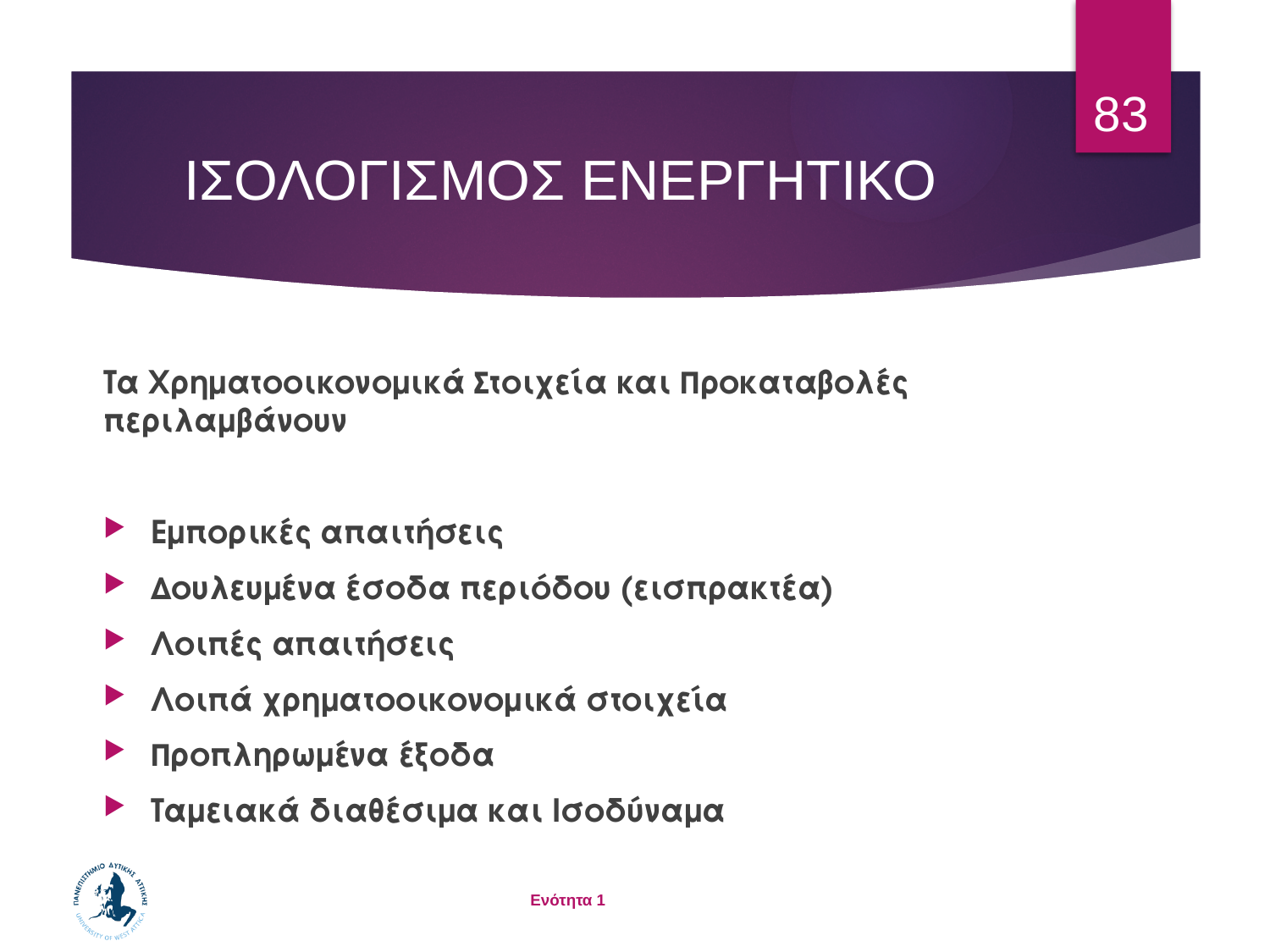

83
# ΙΣΟΛΟΓΙΣΜΟΣ ΕΝΕΡΓΗΤΙΚΟ
Τα Χρηματοοικονομικά Στοιχεία και Προκαταβολές περιλαμβάνουν

Εμπορικές απαιτήσεις
Δουλευμένα έσοδα περιόδου (εισπρακτέα)
Λοιπές απαιτήσεις
Λοιπά χρηματοοικονομικά στοιχεία
Προπληρωμένα έξοδα
Ταμειακά διαθέσιμα και Ισοδύναμα

Ενότητα 1